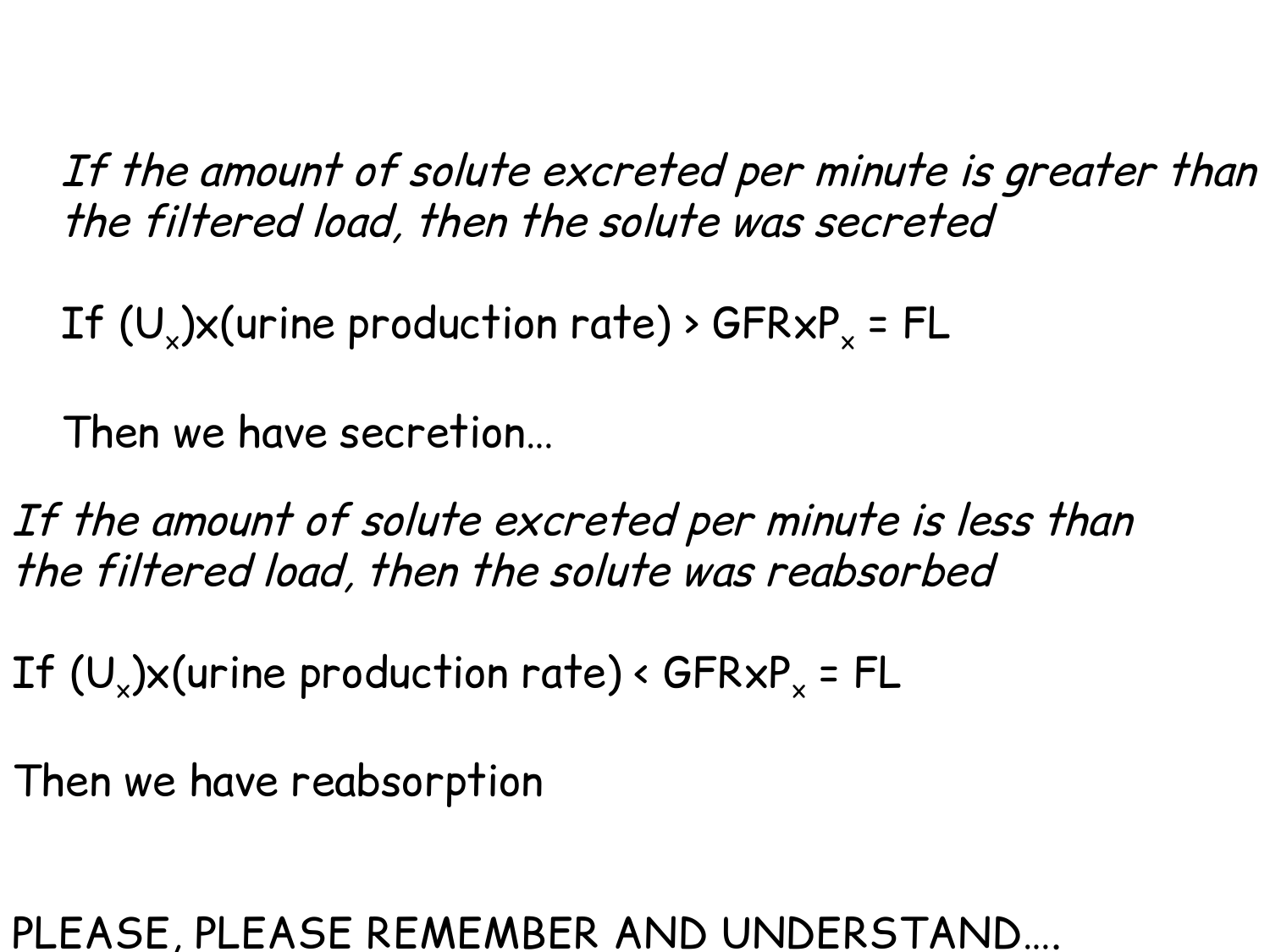

If the amount of solute excreted per minute is greater than the filtered load, then the solute was secreted

If (Ux)x(urine production rate) > GFRxPx = FL

Then we have secretion…
If the amount of solute excreted per minute is less than the filtered load, then the solute was reabsorbed

If (Ux)x(urine production rate) < GFRxPx = FL

Then we have reabsorption

PLEASE, PLEASE REMEMBER AND UNDERSTAND….